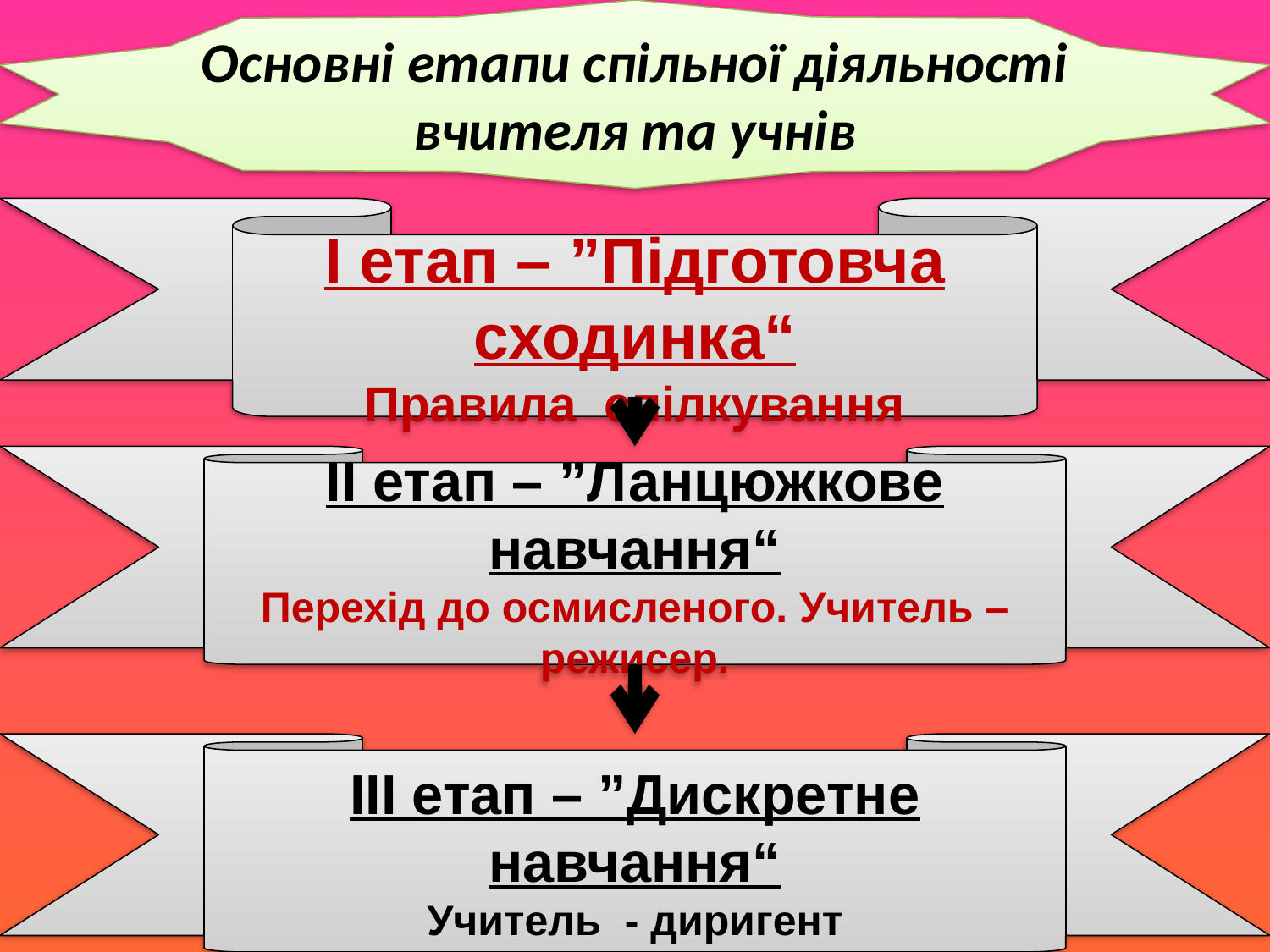

Основні етапи спільної діяльності вчителя та учнів
І етап – ”Підготовча сходинка“
Правила  спілкування
ІІ етап – ”Ланцюжкове навчання“
Перехід до осмисленого. Учитель – режисер.
ІІІ етап – ”Дискретне навчання“
Учитель  - диригент